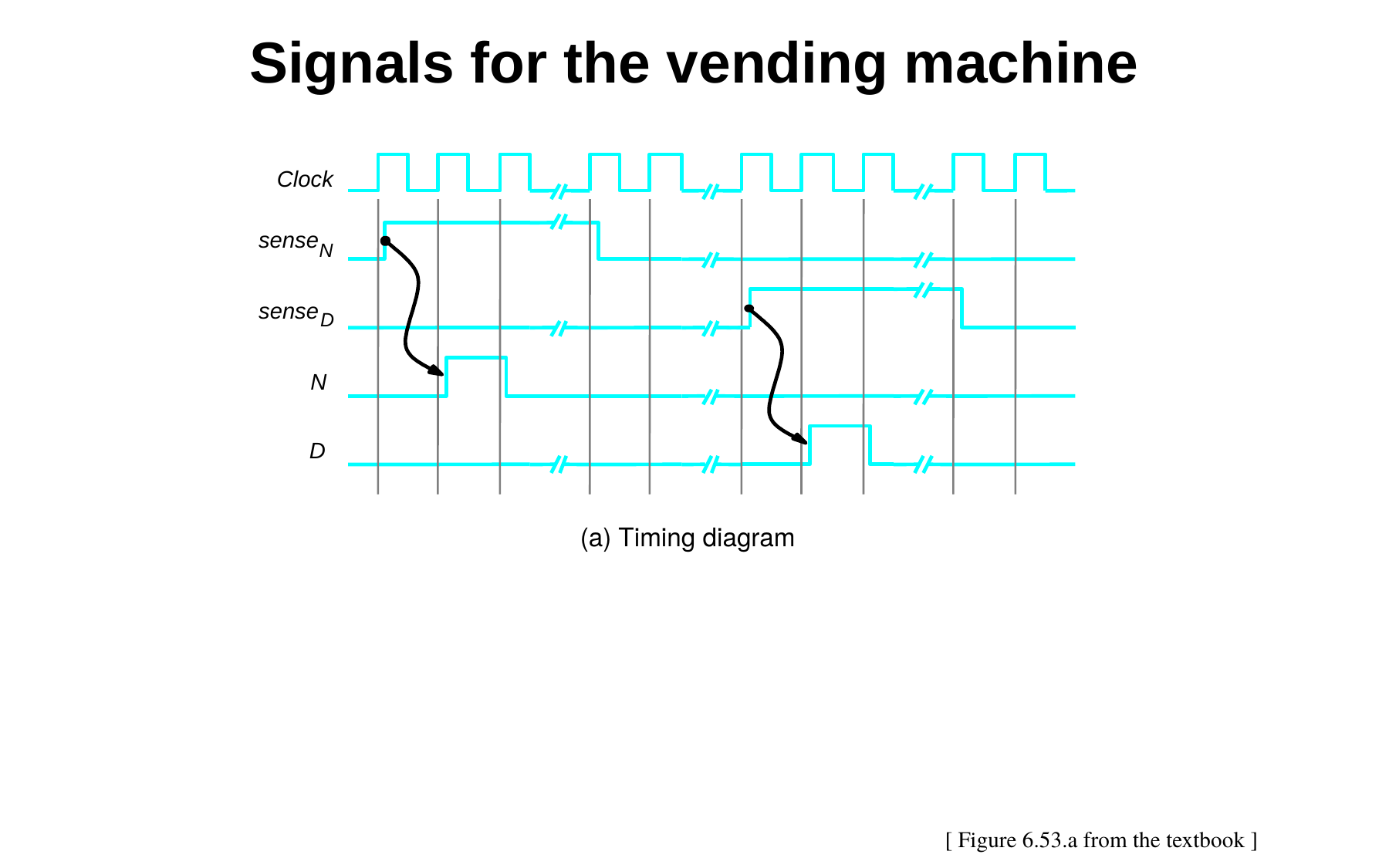

Signals for the vending machine

Clock

sense

N

sense

D

N

D

(a) Timing diagram
[ Figure 6.53.a from the textbook ]